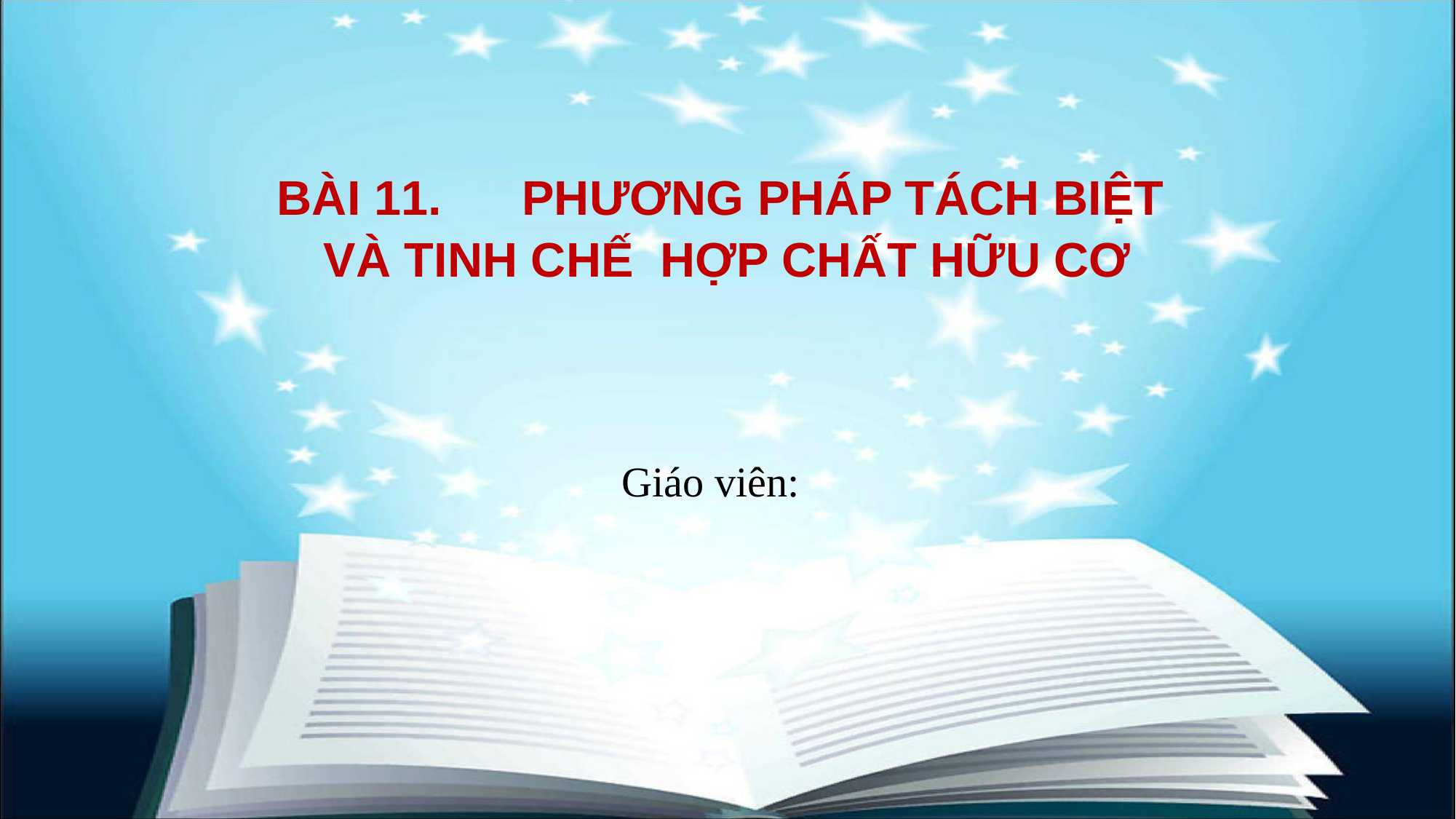

# BÀI 11.      PHƯƠNG PHÁP TÁCH BIỆT VÀ TINH CHẾ  HỢP CHẤT HỮU CƠ
Giáo viên: